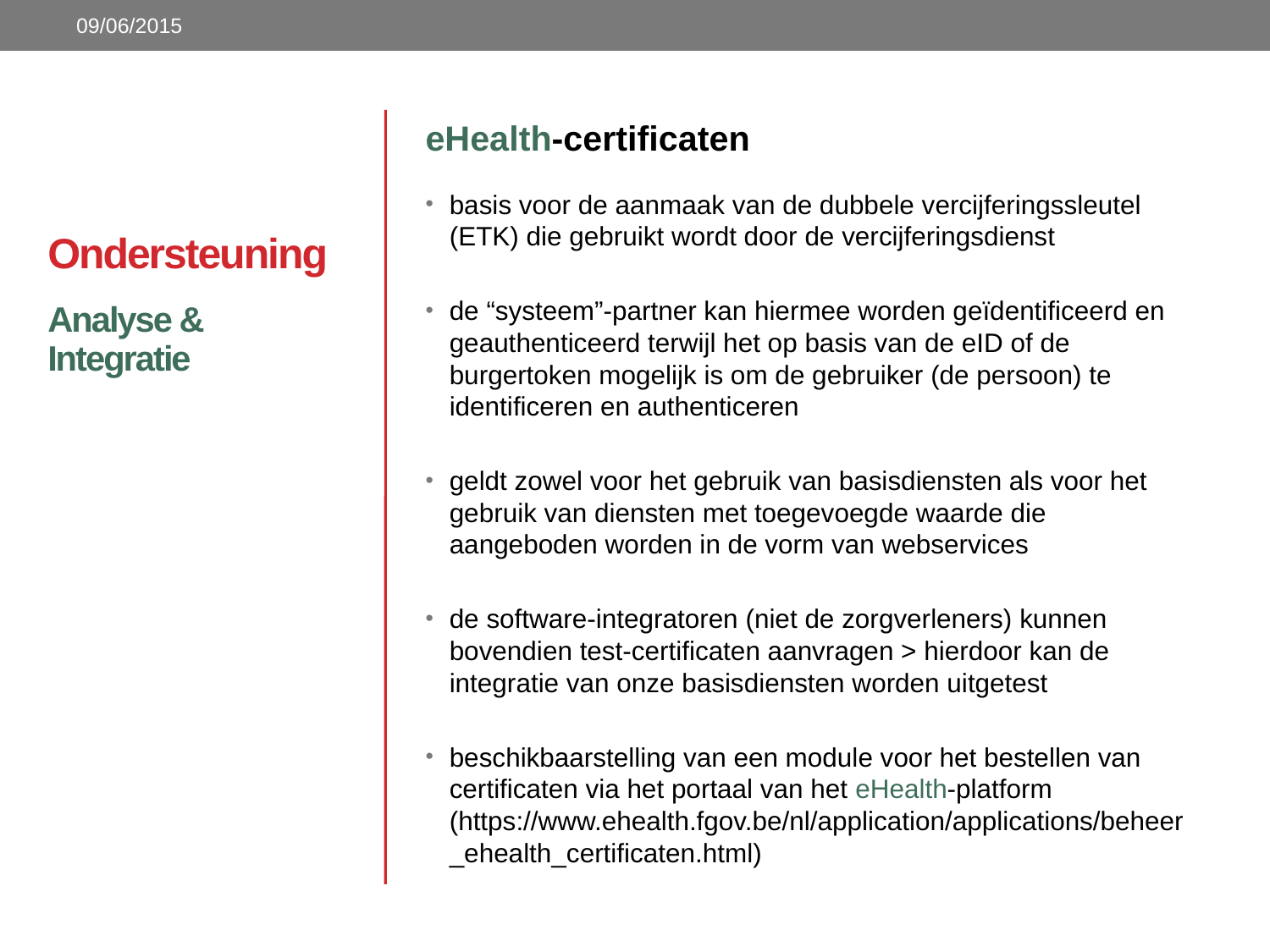

09/06/2015
# Ondersteuning
eHealth-certificaten

basis voor de aanmaak van de dubbele vercijferingssleutel (ETK) die gebruikt wordt door de vercijferingsdienst

de “systeem”-partner kan hiermee worden geïdentificeerd en geauthenticeerd terwijl het op basis van de eID of de burgertoken mogelijk is om de gebruiker (de persoon) te identificeren en authenticeren

geldt zowel voor het gebruik van basisdiensten als voor het gebruik van diensten met toegevoegde waarde die aangeboden worden in de vorm van webservices

de software-integratoren (niet de zorgverleners) kunnen bovendien test-certificaten aanvragen > hierdoor kan de integratie van onze basisdiensten worden uitgetest

beschikbaarstelling van een module voor het bestellen van certificaten via het portaal van het eHealth-platform (https://www.ehealth.fgov.be/nl/application/applications/beheer_ehealth_certificaten.html)

Analyse & Integratie